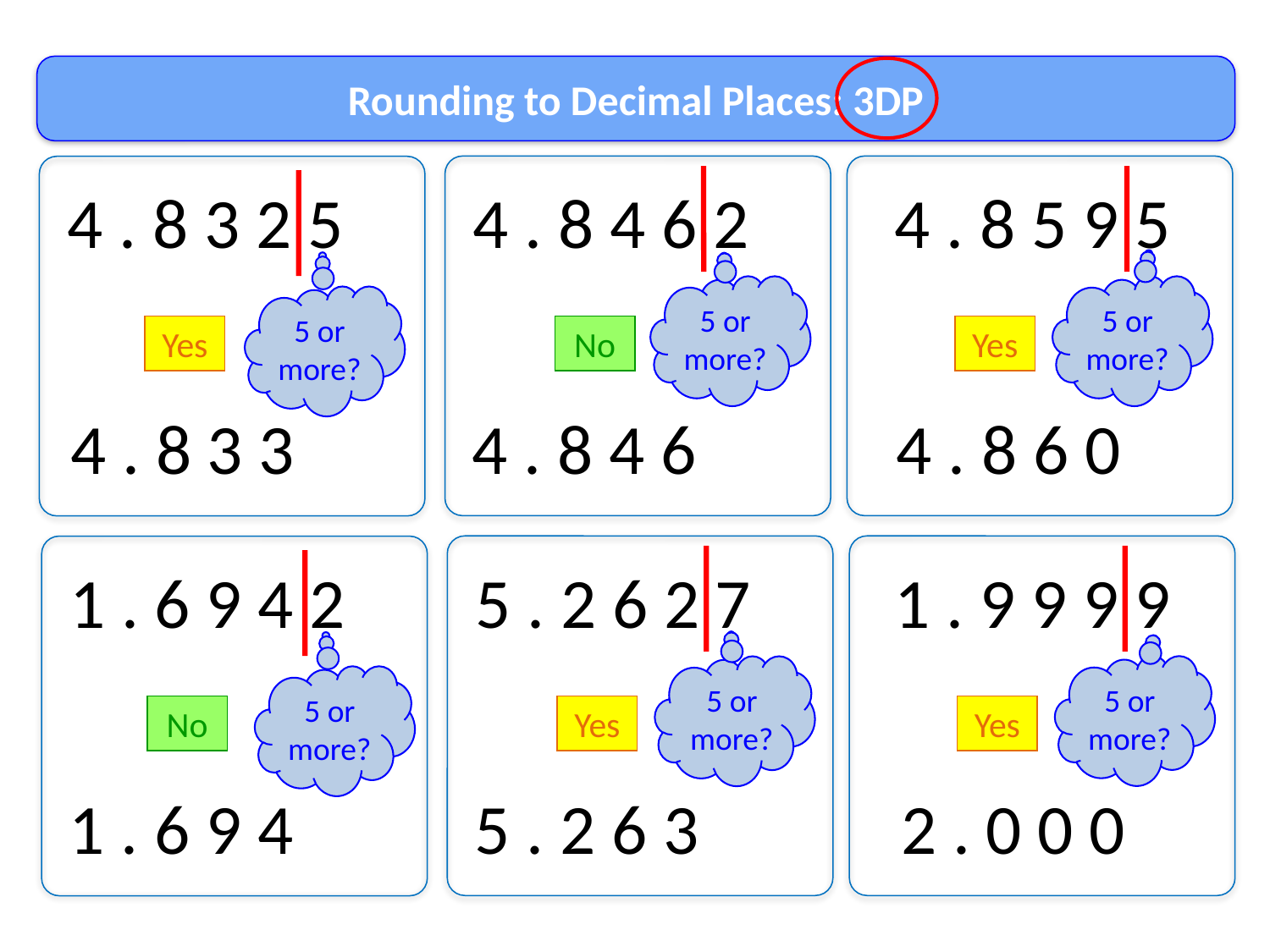

Rounding to Decimal Places: 3DP

4 . 8 4 6 2
4 . 8 5 9 5
4 . 8 3 2 5

5 or more?

5 or more?

5 or more?
Yes
No
Yes
4 . 8 4 6
    4 . 8 6 0
4 . 8 3 3

5 . 2 6 2 7
1 . 9 9 9 9
1 . 6 9 4 2

5 or more?

5 or more?

5 or more?
No
Yes
Yes
5 . 2 6 3
    2 . 0 0 0
1 . 6 9 4